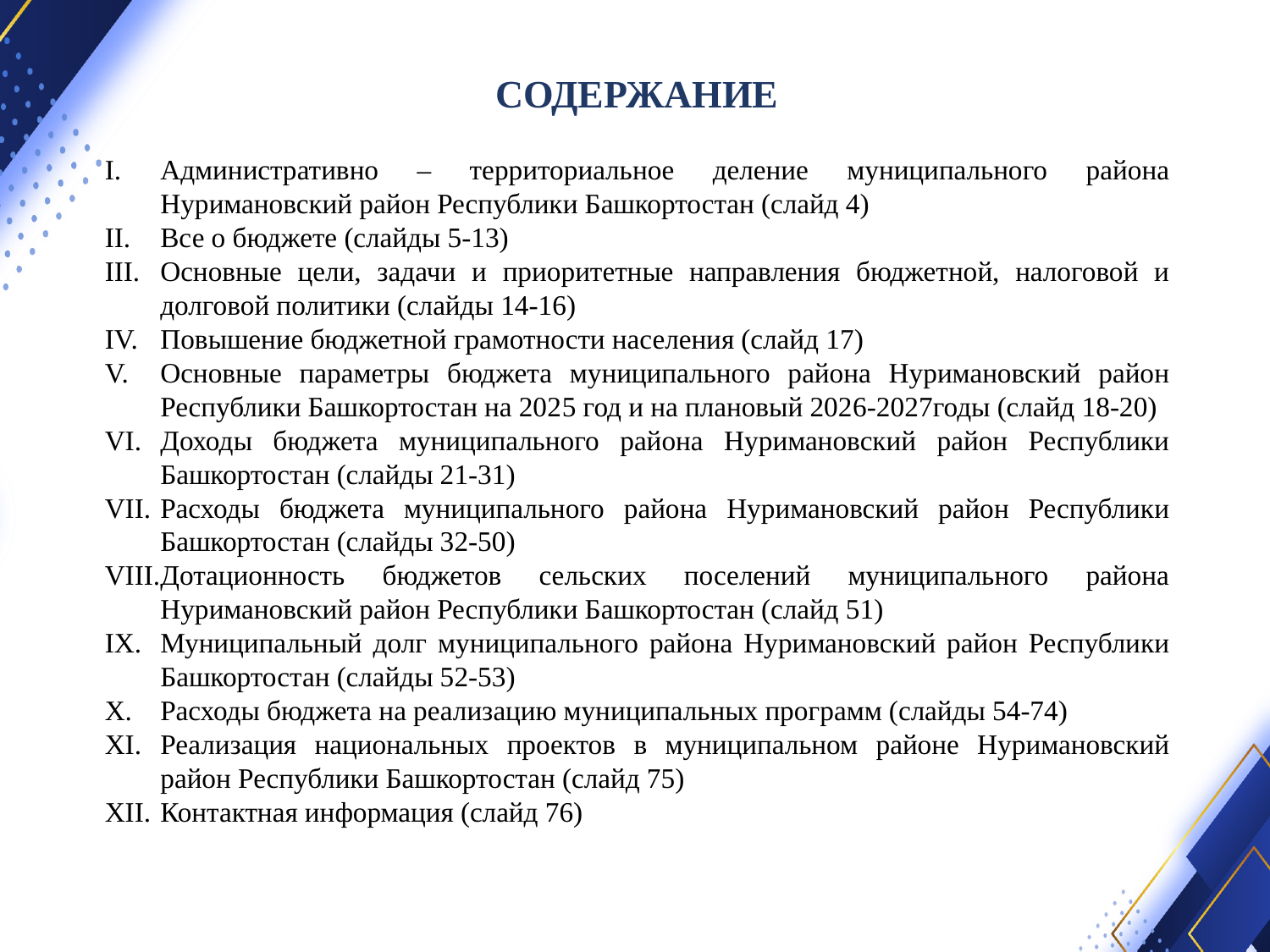

СОДЕРЖАНИЕ

Административно – территориальное деление муниципального района Нуримановский район Республики Башкортостан (слайд 4)
Все о бюджете (слайды 5-13)
Основные цели, задачи и приоритетные направления бюджетной, налоговой и долговой политики (слайды 14-16)
Повышение бюджетной грамотности населения (слайд 17)
Основные параметры бюджета муниципального района Нуримановский район Республики Башкортостан на 2025 год и на плановый 2026-2027годы (слайд 18-20)
Доходы бюджета муниципального района Нуримановский район Республики Башкортостан (слайды 21-31)
Расходы бюджета муниципального района Нуримановский район Республики Башкортостан (слайды 32-50)
Дотационность бюджетов сельских поселений муниципального района Нуримановский район Республики Башкортостан (слайд 51)
Муниципальный долг муниципального района Нуримановский район Республики Башкортостан (слайды 52-53)
Расходы бюджета на реализацию муниципальных программ (слайды 54-74)
Реализация национальных проектов в муниципальном районе Нуримановский район Республики Башкортостан (слайд 75)
Контактная информация (слайд 76)